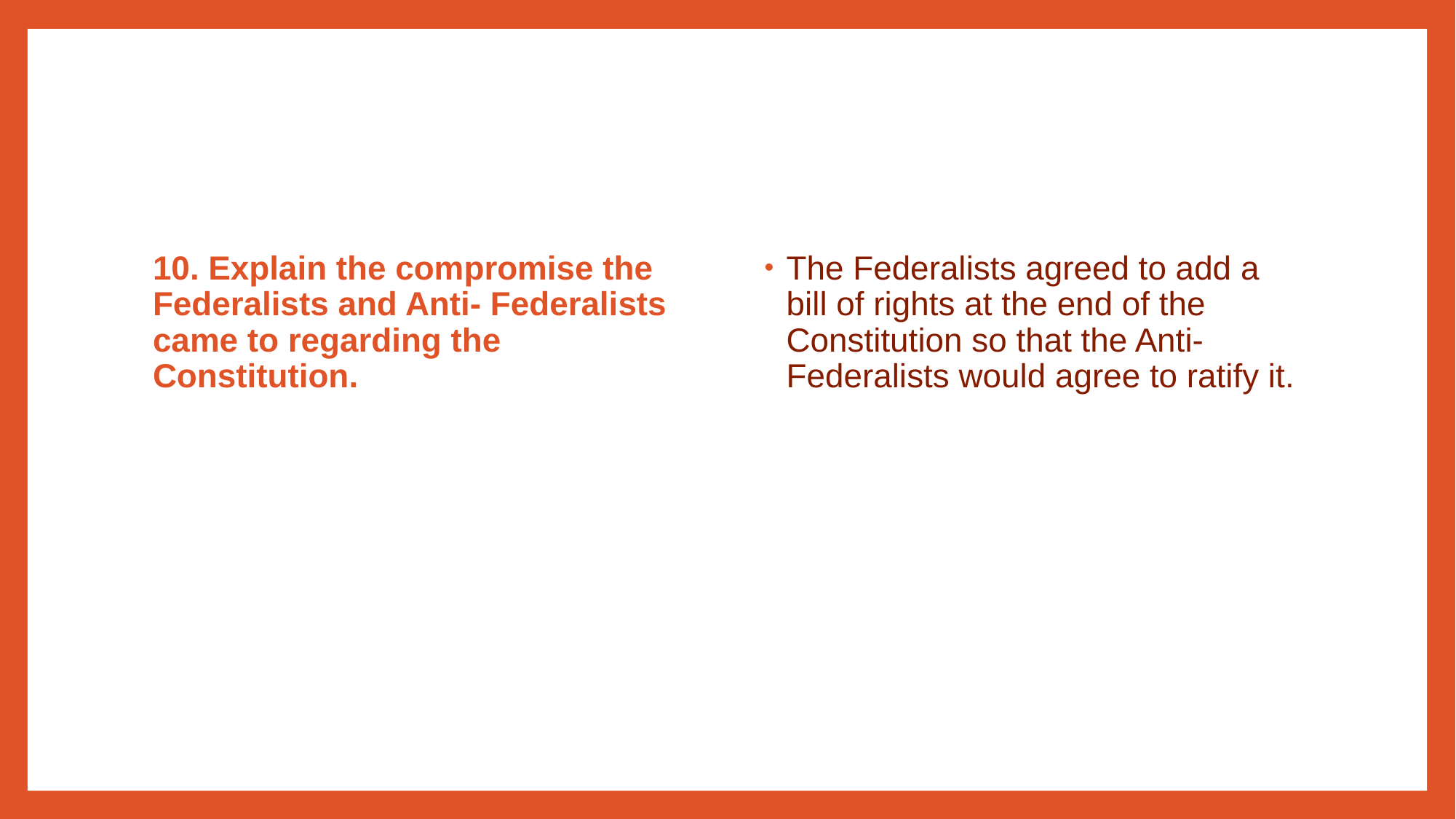

#
10. Explain the compromise the Federalists and Anti- Federalists came to regarding the Constitution.
The Federalists agreed to add a bill of rights at the end of the Constitution so that the Anti-Federalists would agree to ratify it.